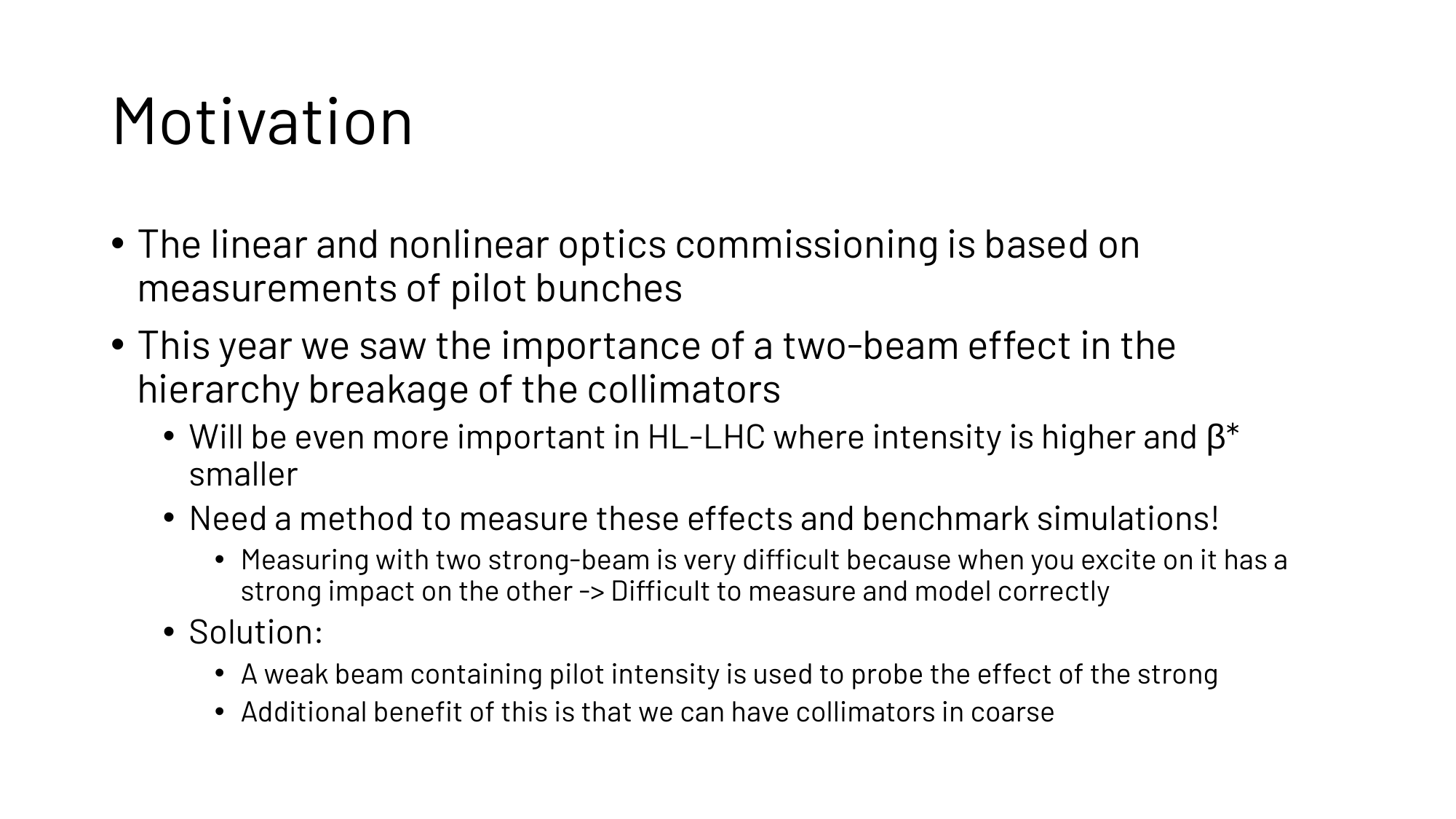

# Motivation
The linear and nonlinear optics commissioning is based on measurements of pilot bunches
This year we saw the importance of a two-beam effect in the hierarchy breakage of the collimators
Will be even more important in HL-LHC where intensity is higher and β* smaller
Need a method to measure these effects and benchmark simulations!
Measuring with two strong-beam is very difficult because when you excite on it has a strong impact on the other -> Difficult to measure and model correctly
Solution:
A weak beam containing pilot intensity is used to probe the effect of the strong
Additional benefit of this is that we can have collimators in coarse